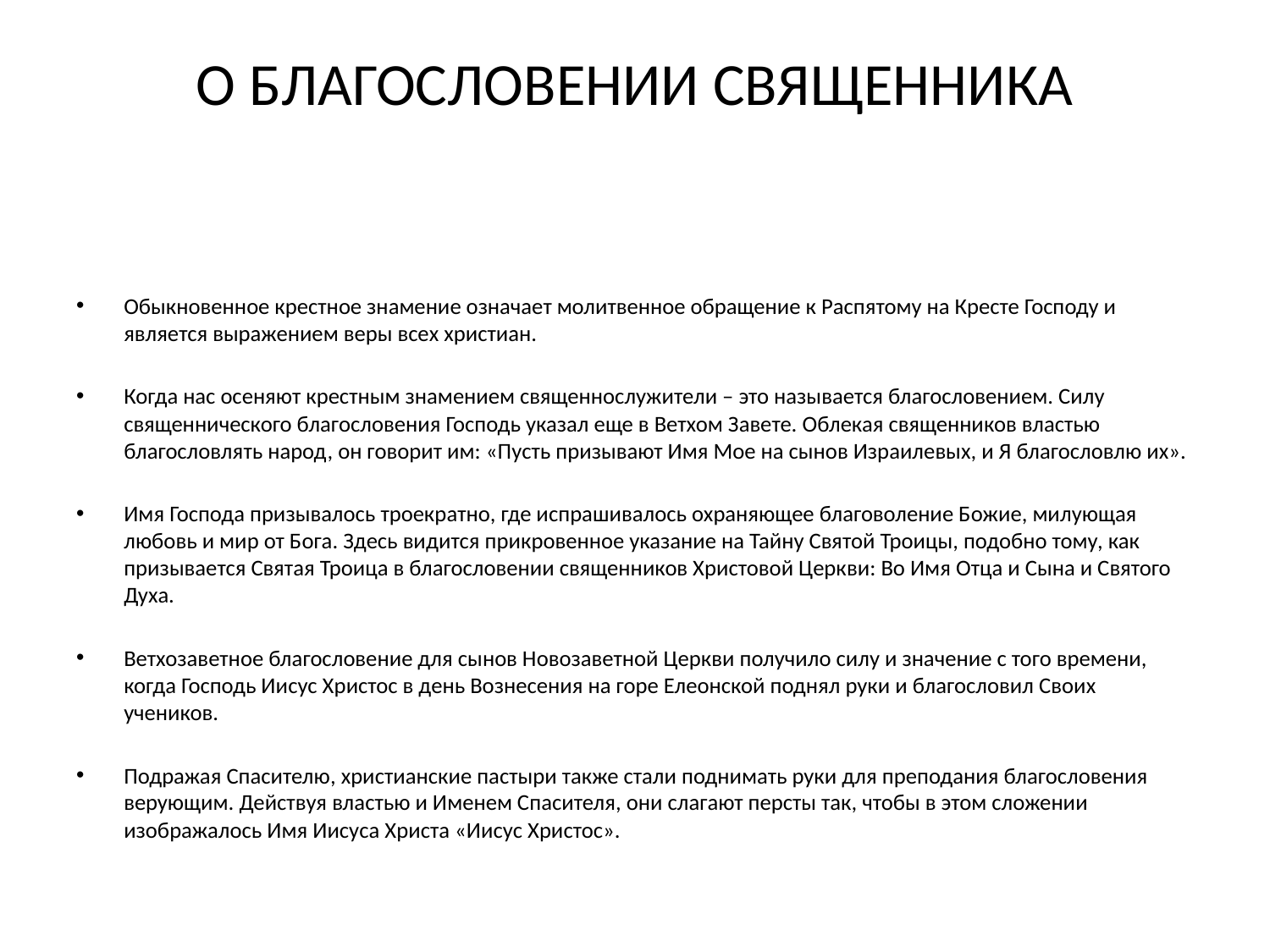

# О БЛАГОСЛОВЕНИИ СВЯЩЕННИКА

Обыкновенное крестное знамение означает молитвенное обращение к Распятому на Кресте Господу и является выражением веры всех христиан.

Когда нас осеняют крестным знамением священнослужители – это называется благословением. Силу священнического благословения Господь указал еще в Ветхом Завете. Облекая священников властью благословлять народ, он говорит им: «Пусть призывают Имя Мое на сынов Израилевых, и Я благословлю их».

Имя Господа призывалось троекратно, где испрашивалось охраняющее благоволение Божие, милующая любовь и мир от Бога. Здесь видится прикровенное указание на Тайну Святой Троицы, подобно тому, как призывается Святая Троица в благословении священников Христовой Церкви: Во Имя Отца и Сына и Святого Духа.

Ветхозаветное благословение для сынов Новозаветной Церкви получило силу и значение с того времени, когда Господь Иисус Христос в день Вознесения на горе Елеонской поднял руки и благословил Своих учеников.

Подражая Спасителю, христианские пастыри также стали поднимать руки для преподания благословения верующим. Действуя властью и Именем Спасителя, они слагают персты так, чтобы в этом сложении изображалось Имя Иисуса Христа «Иисус Христос».